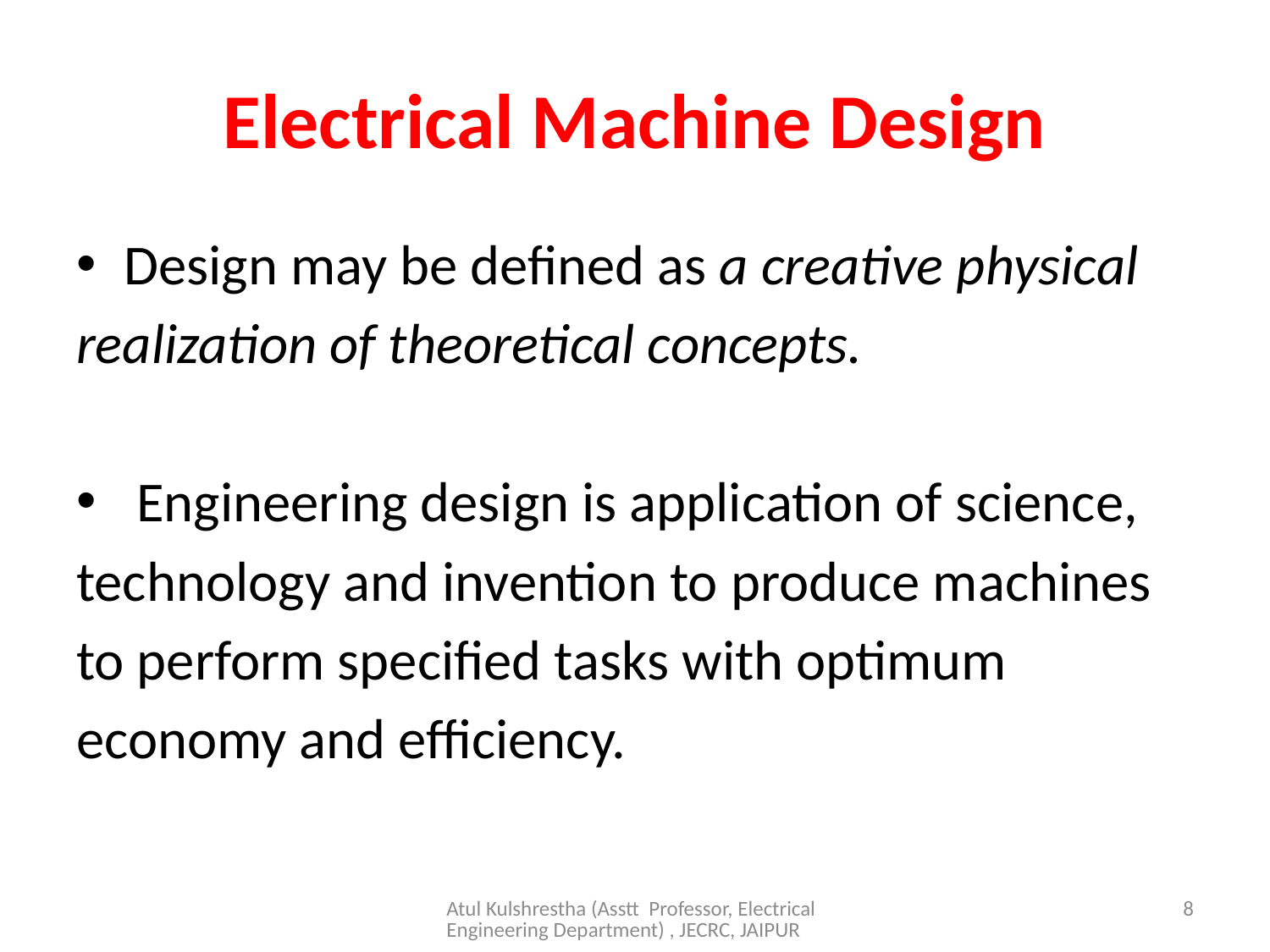

# Electrical Machine Design
Design may be defined as a creative physical
realization of theoretical concepts.

 Engineering design is application of science,
technology and invention to produce machines
to perform specified tasks with optimum
economy and efficiency.
Atul Kulshrestha (Asstt  Professor, Electrical Engineering Department) , JECRC, JAIPUR
8